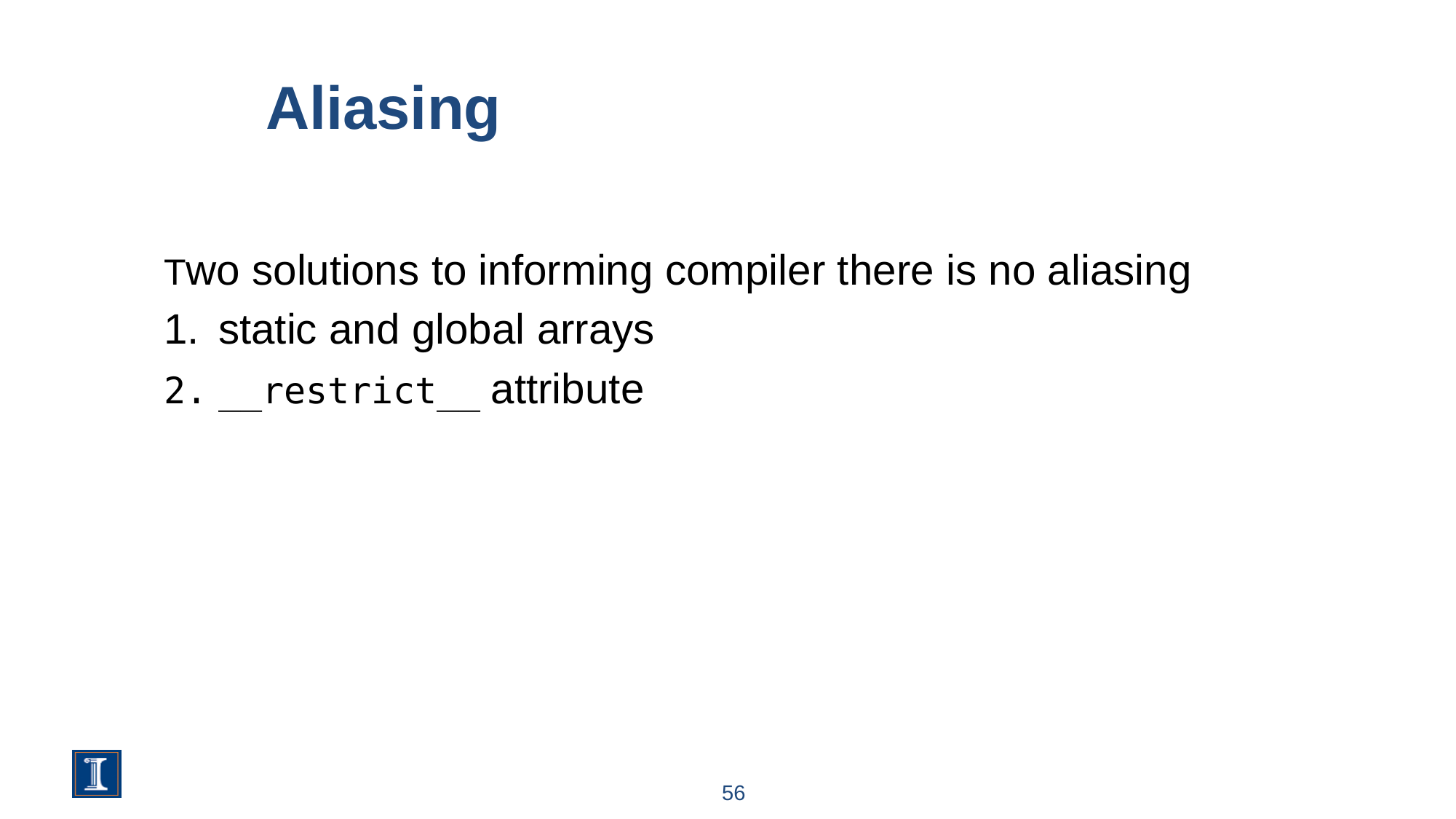

# Aliasing
Two solutions to informing compiler there is no aliasing
static and global arrays
__restrict__ attribute

56